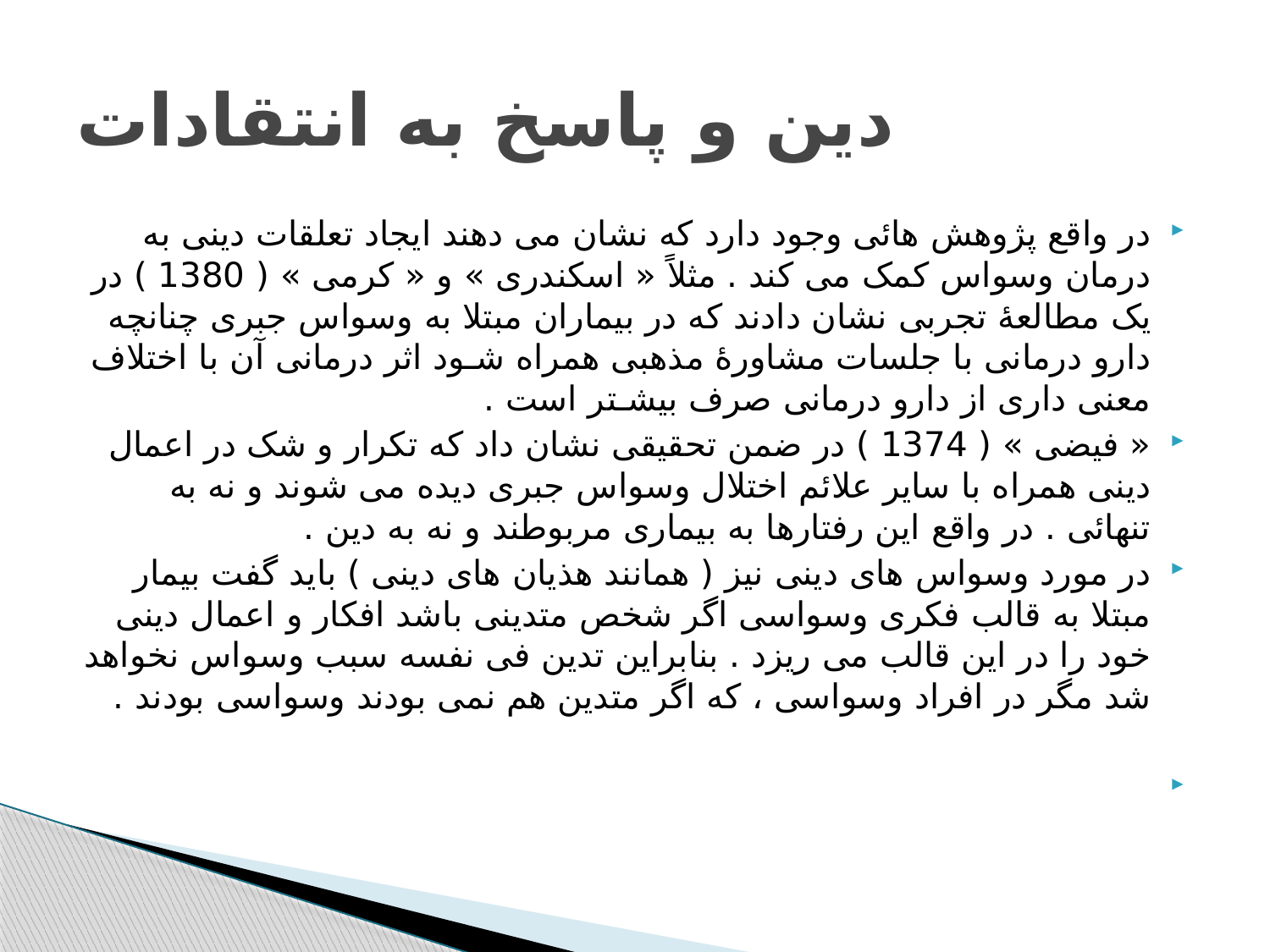

# دین و پاسخ به انتقادات
در واقع پژوهش هائی وجود دارد که نشان می دهند ایجاد تعلقات دینی به درمان وسواس کمک می کند . مثلاً « اسکندری » و « کرمی » ( 1380 ) در یک مطالعۀ تجربی نشان دادند که در بیماران مبتلا به وسواس جبری چنانچه دارو درمانی با جلسات مشاورۀ مذهبی همراه شـود اثر درمانی آن با اختلاف معنی داری از دارو درمانی صرف بیشـتر است .
	« فیضی » ( 1374 ) در ضمن تحقیقی نشان داد که تکرار و شک در اعمال دینی همراه با سایر علائم اختلال وسواس جبری دیده می شوند و نه به تنهائی . در واقع این رفتارها به بیماری مربوطند و نه به دین .
	در مورد وسواس های دینی نیز ( همانند هذیان های دینی ) باید گفت بیمار مبتلا به قالب فکری وسواسی اگر شخص متدینی باشد افکار و اعمال دینی خود را در این قالب می ریزد . بنابراین تدین فی نفسه سبب وسواس نخواهد شد مگر در افراد وسواسی ، که اگر متدین هم نمی بودند وسواسی بودند .